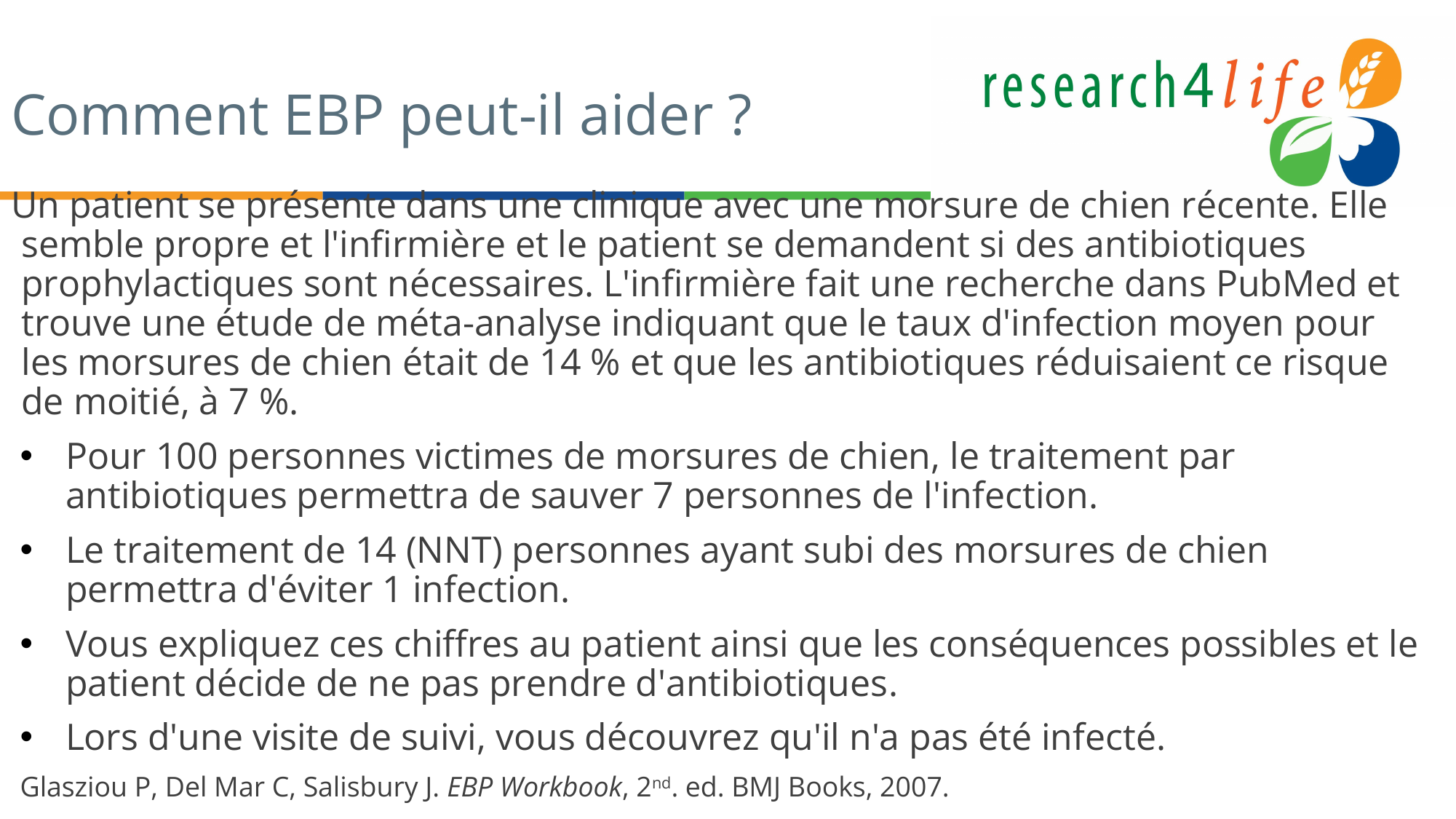

# PuPuvbb
Comment EBP peut-il aider ?
Un patient se présente dans une clinique avec une morsure de chien récente. Elle semble propre et l'infirmière et le patient se demandent si des antibiotiques prophylactiques sont nécessaires. L'infirmière fait une recherche dans PubMed et trouve une étude de méta-analyse indiquant que le taux d'infection moyen pour les morsures de chien était de 14 % et que les antibiotiques réduisaient ce risque de moitié, à 7 %.
Pour 100 personnes victimes de morsures de chien, le traitement par antibiotiques permettra de sauver 7 personnes de l'infection.
Le traitement de 14 (NNT) personnes ayant subi des morsures de chien permettra d'éviter 1 infection.
Vous expliquez ces chiffres au patient ainsi que les conséquences possibles et le patient décide de ne pas prendre d'antibiotiques.
Lors d'une visite de suivi, vous découvrez qu'il n'a pas été infecté.
Glasziou P, Del Mar C, Salisbury J. EBP Workbook, 2nd. ed. BMJ Books, 2007.